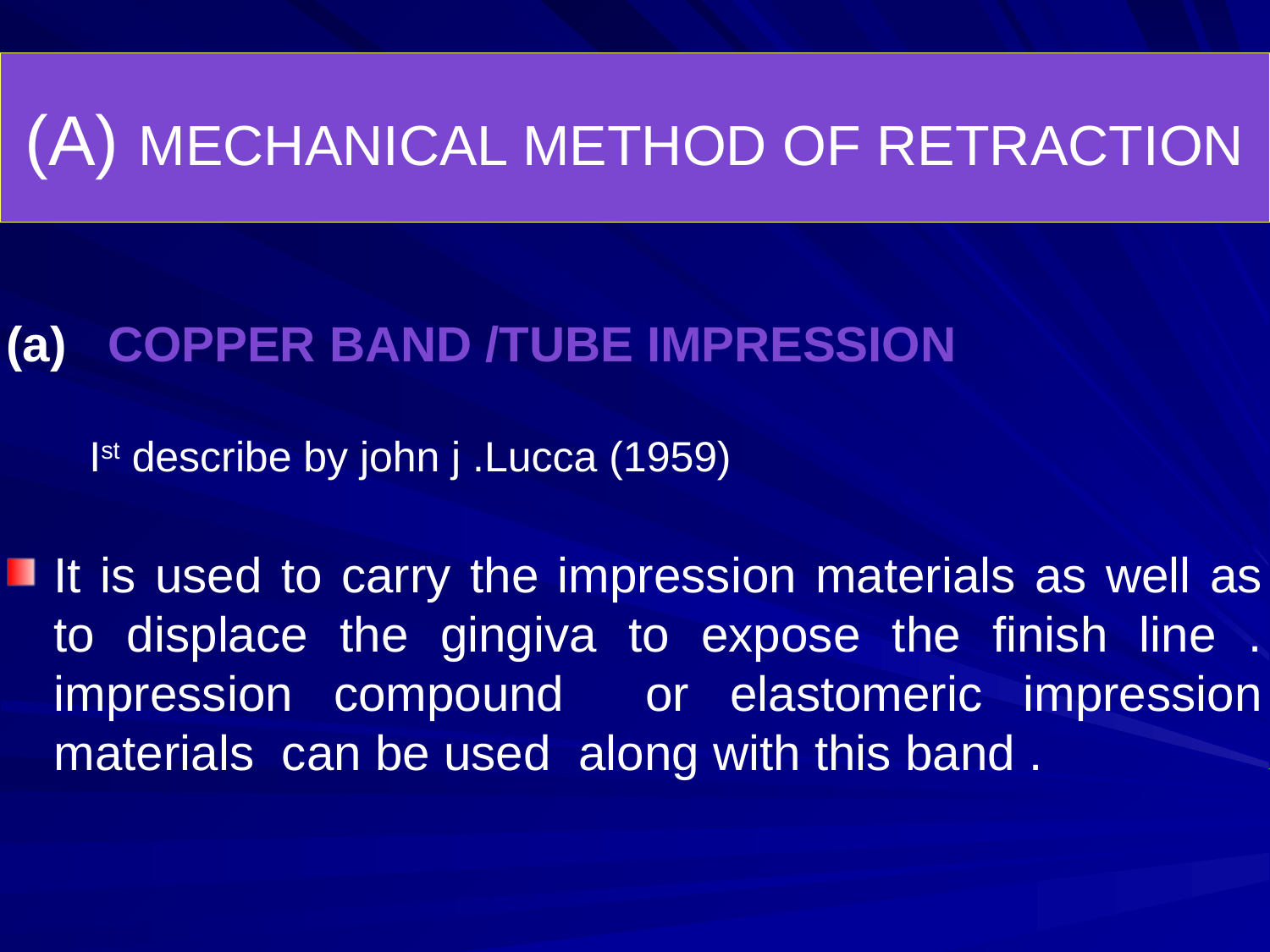

(A) MECHANICAL METHOD OF RETRACTION
(a)   COPPER BAND /TUBE IMPRESSION

       Ist describe by john j .Lucca (1959)

It is used to carry the impression materials as well as to displace the gingiva to expose the finish line . impression compound  or elastomeric impression materials  can be used  along with this band .